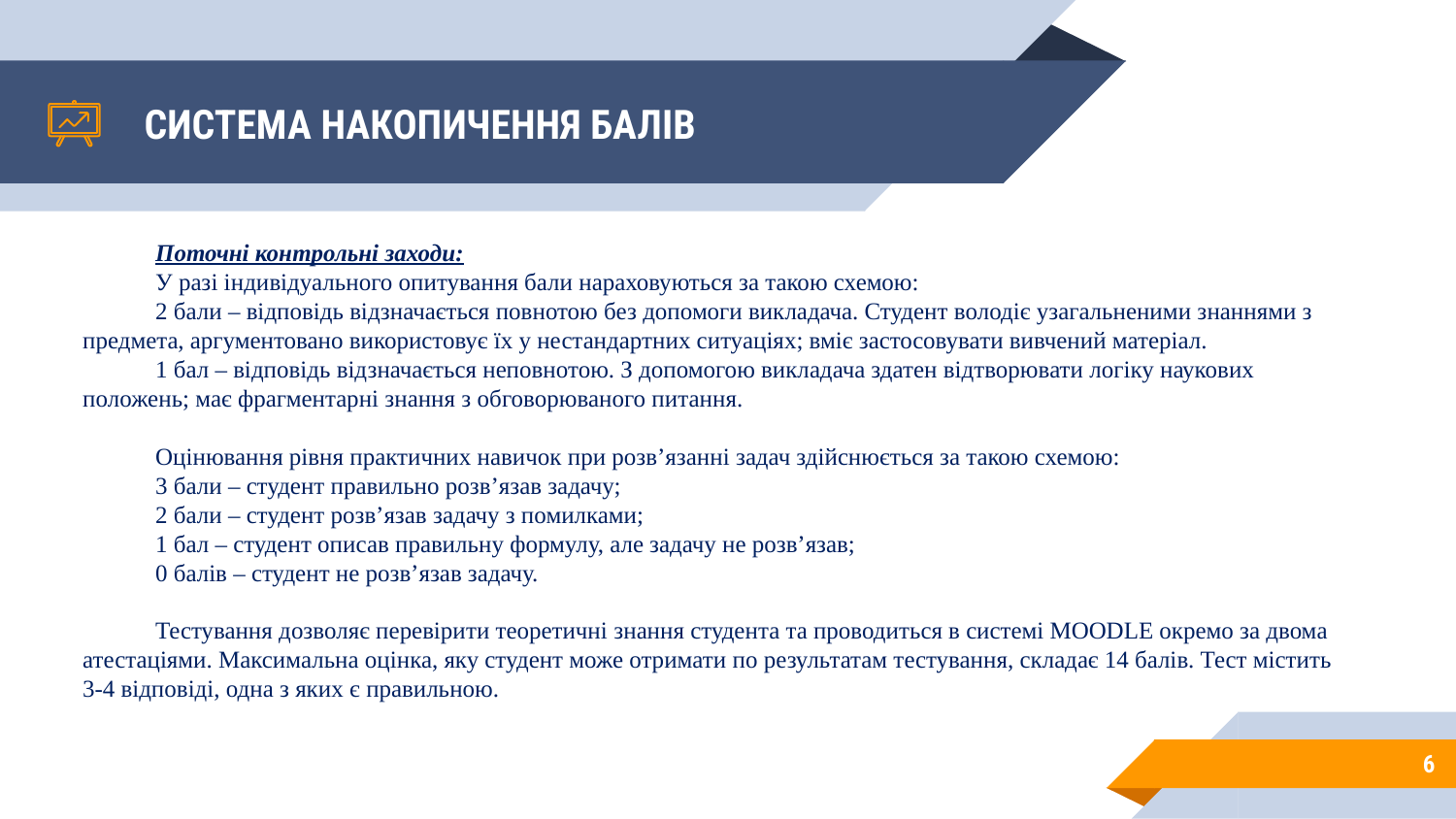

# СИСТЕМА НАКОПИЧЕННЯ БАЛІВ

Поточні контрольні заходи:
У разі індивідуального опитування бали нараховуються за такою схемою:
2 бали – відповідь відзначається повнотою без допомоги викладача. Студент володіє узагальненими знаннями з предмета, аргументовано використовує їх у нестандартних ситуаціях; вміє застосовувати вивчений матеріал.
1 бал – відповідь відзначається неповнотою. З допомогою викладача здатен відтворювати логіку наукових положень; має фрагментарні знання з обговорюваного питання.

Оцінювання рівня практичних навичок при розв’язанні задач здійснюється за такою схемою:
3 бали – студент правильно розв’язав задачу;
2 бали – студент розв’язав задачу з помилками;
1 бал – студент описав правильну формулу, але задачу не розв’язав;
0 балів – студент не розв’язав задачу.

Тестування дозволяє перевірити теоретичні знання студента та проводиться в системі MOODLE окремо за двома атестаціями. Максимальна оцінка, яку студент може отримати по результатам тестування, складає 14 балів. Тест містить 3-4 відповіді, одна з яких є правильною.
6